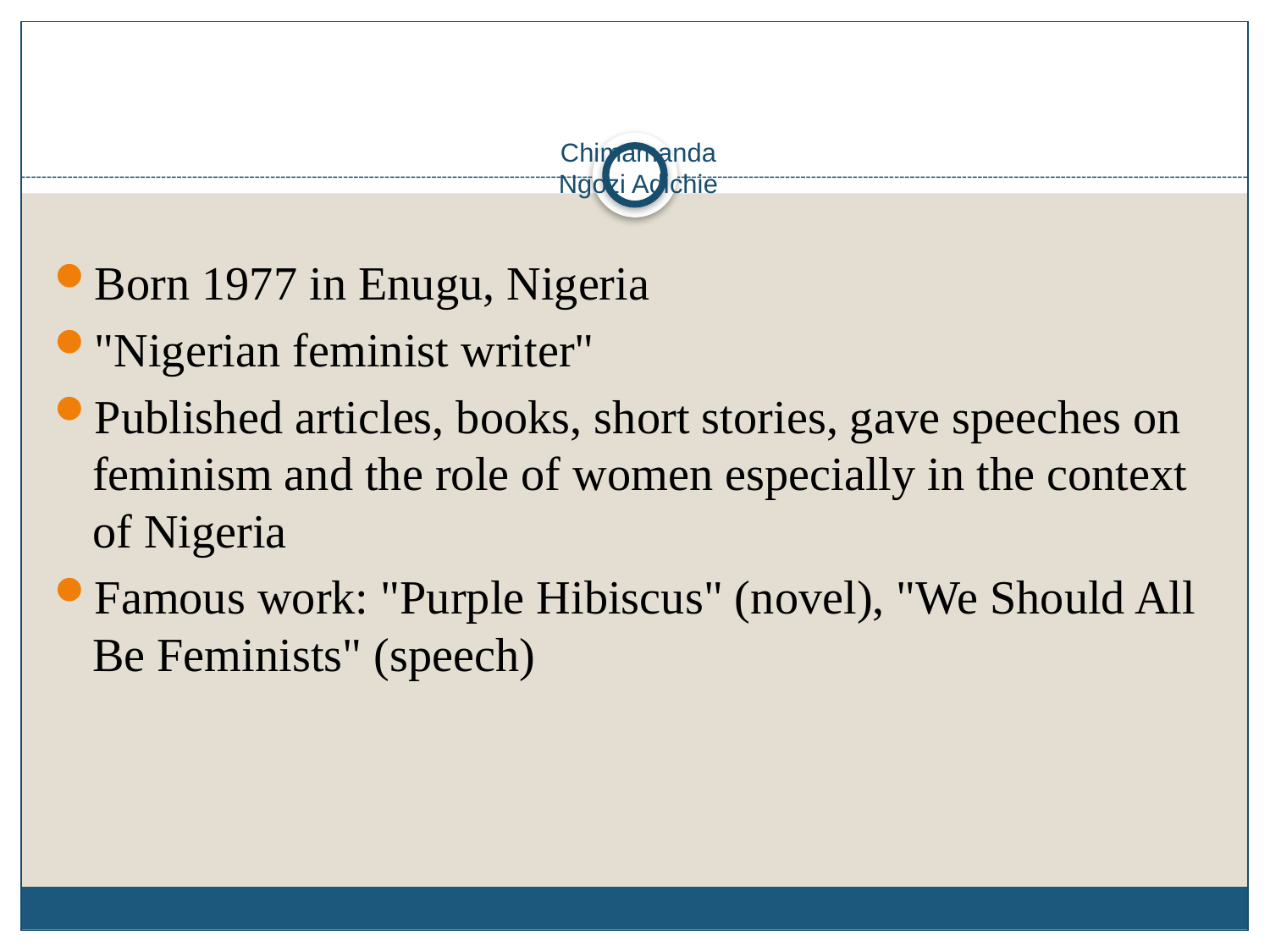

# Chimamanda Ngozi Adichie
Born 1977 in Enugu, Nigeria
"Nigerian feminist writer"
Published articles, books, short stories, gave speeches on feminism and the role of women especially in the context of Nigeria
Famous work: "Purple Hibiscus" (novel), "We Should All Be Feminists" (speech)